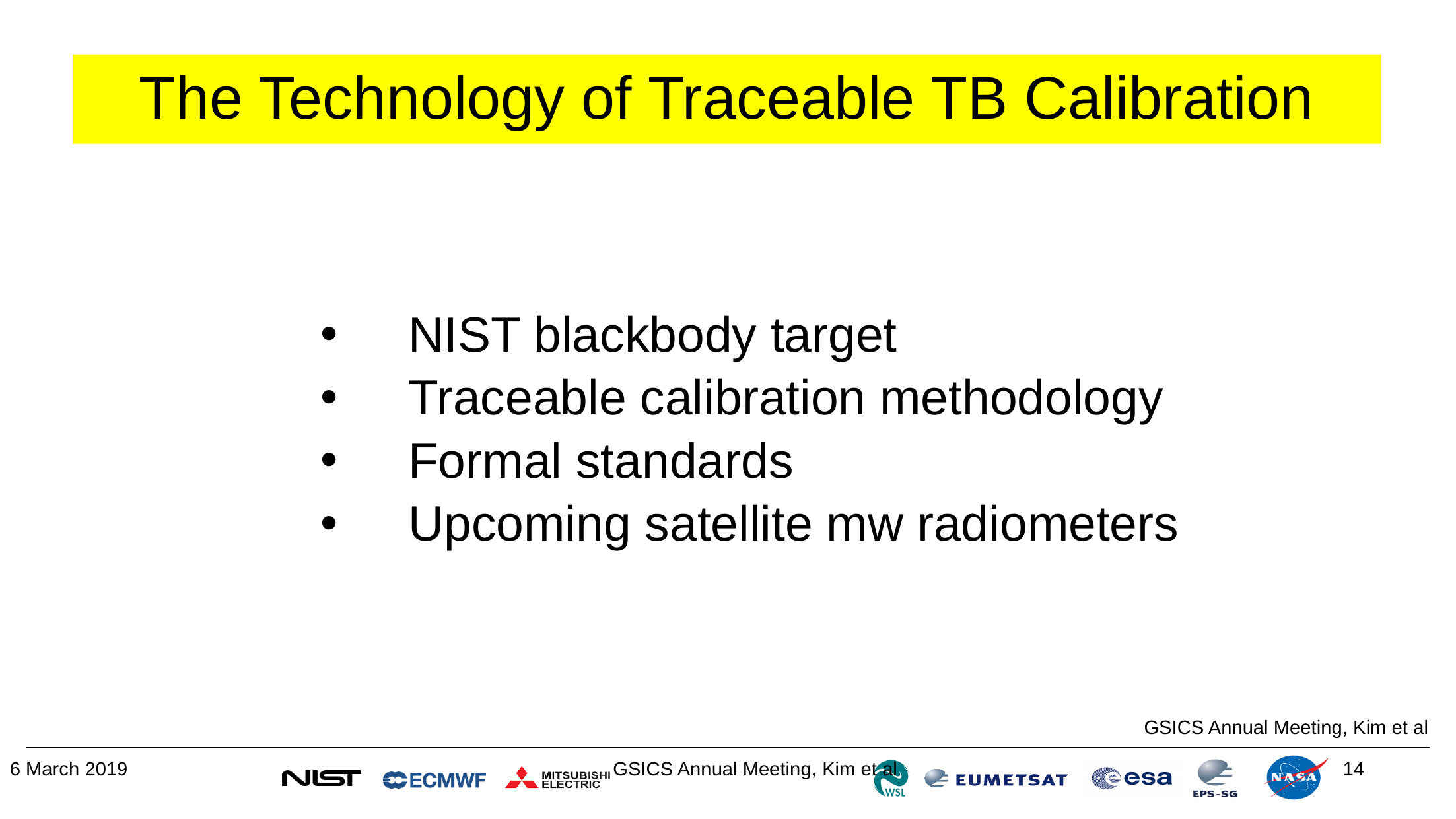

# The Technology of Traceable TB Calibration
NIST blackbody target
Traceable calibration methodology
Formal standards
Upcoming satellite mw radiometers

GSICS Annual Meeting, Kim et al
6 March 2019
GSICS Annual Meeting, Kim et al
14